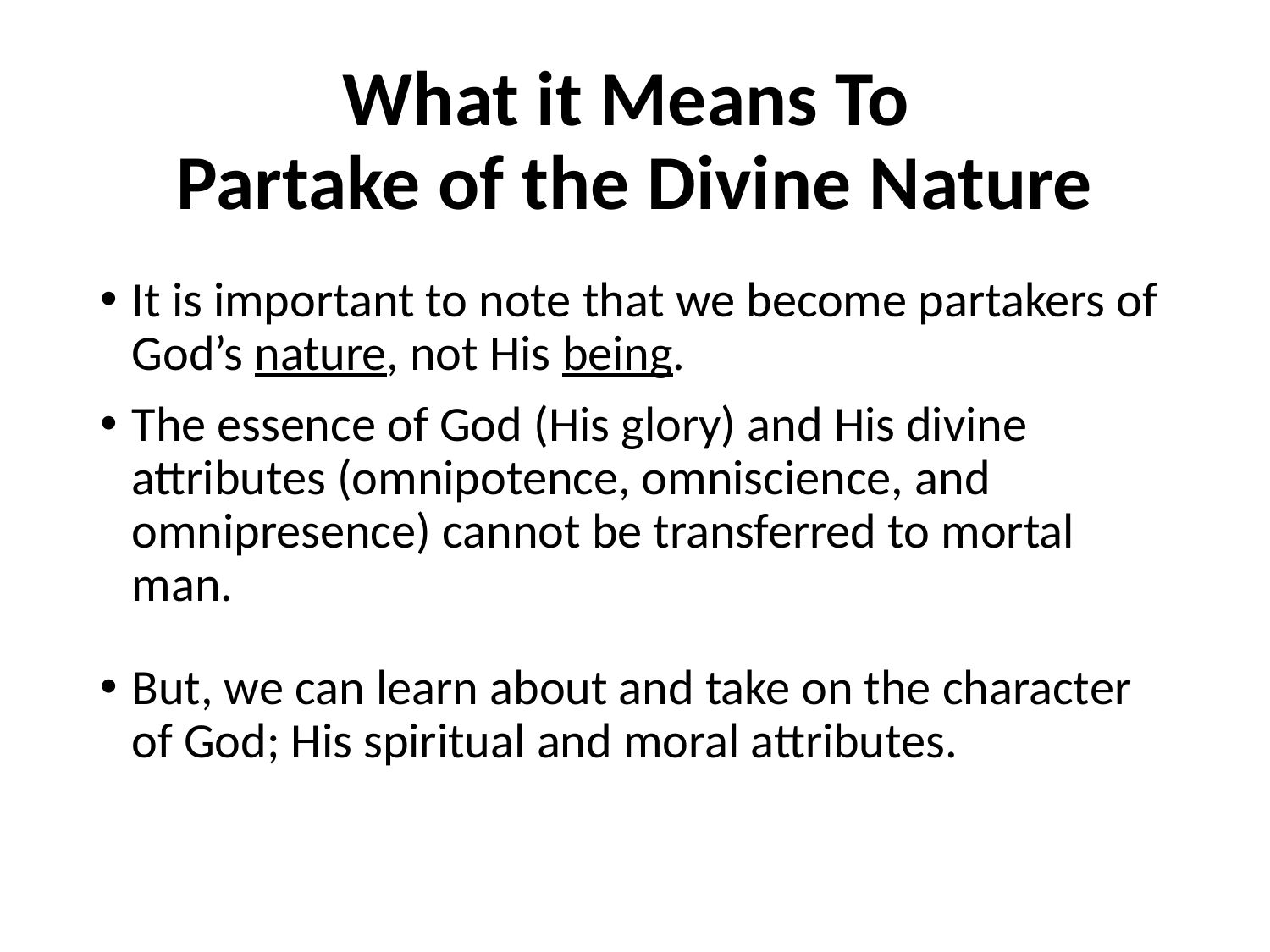

# What it Means To Partake of the Divine Nature
It is important to note that we become partakers of God’s nature, not His being.
The essence of God (His glory) and His divine attributes (omnipotence, omniscience, and omnipresence) cannot be transferred to mortal man.

But, we can learn about and take on the character of God; His spiritual and moral attributes.